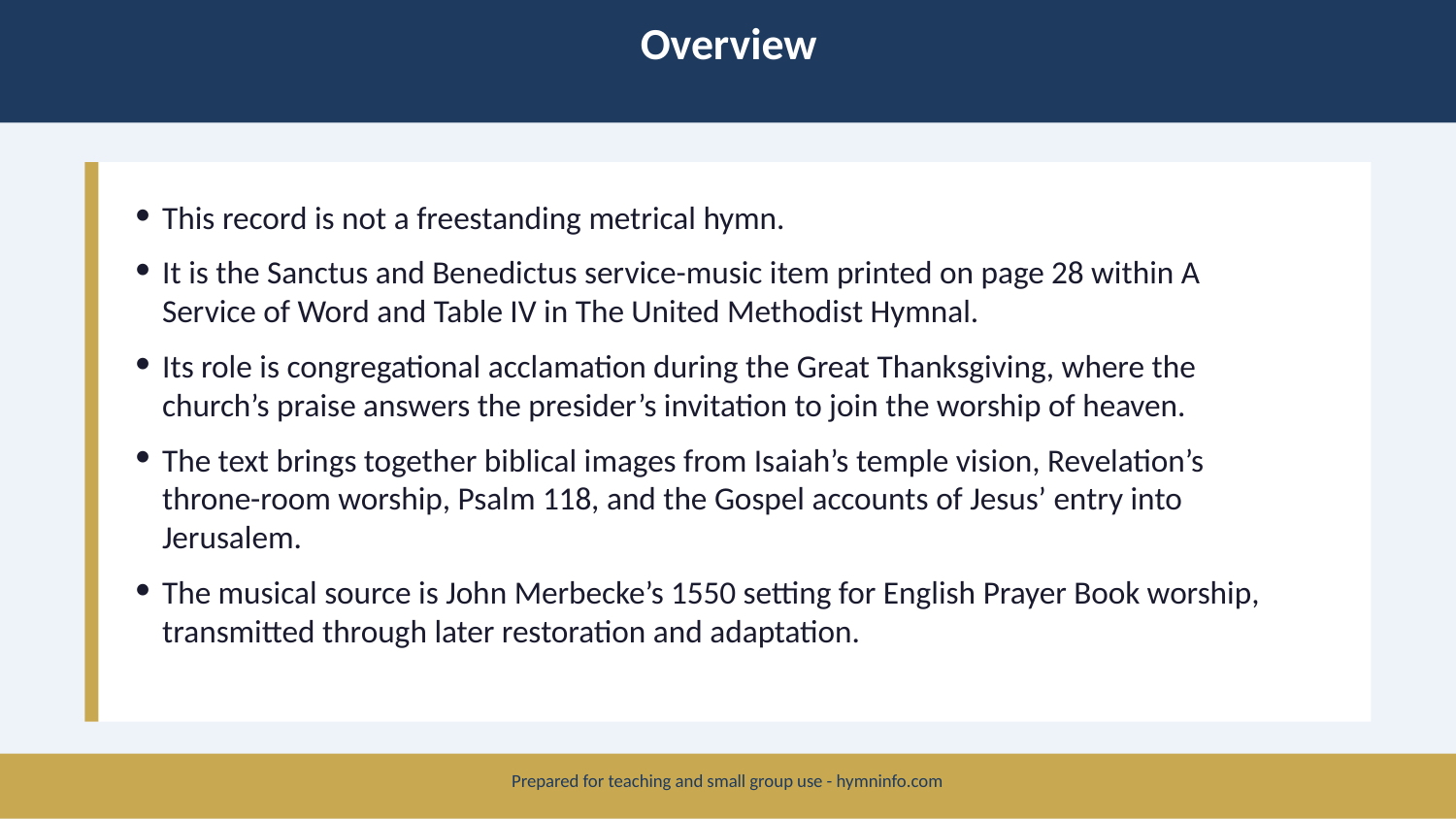

Overview

This record is not a freestanding metrical hymn.
It is the Sanctus and Benedictus service-music item printed on page 28 within A Service of Word and Table IV in The United Methodist Hymnal.
Its role is congregational acclamation during the Great Thanksgiving, where the church’s praise answers the presider’s invitation to join the worship of heaven.
The text brings together biblical images from Isaiah’s temple vision, Revelation’s throne-room worship, Psalm 118, and the Gospel accounts of Jesus’ entry into Jerusalem.
The musical source is John Merbecke’s 1550 setting for English Prayer Book worship, transmitted through later restoration and adaptation.

Prepared for teaching and small group use - hymninfo.com